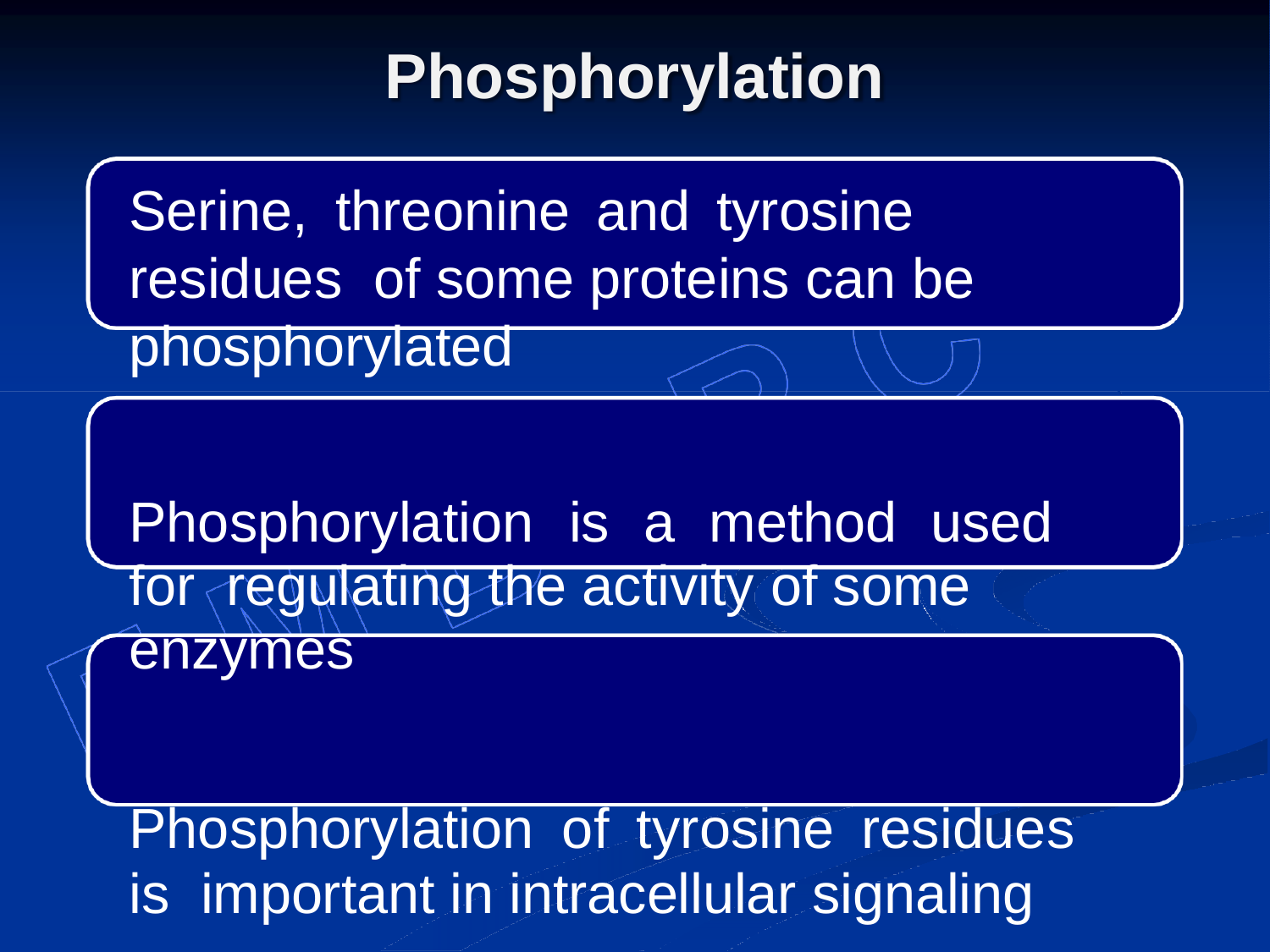

# Phosphorylation

Serine,	threonine	and	tyrosine	residues  of some proteins can be phosphorylated

Phosphorylation	is	a	method	used	for  regulating the activity of some enzymes

Phosphorylation	of	tyrosine	residues	is  important in intracellular signaling